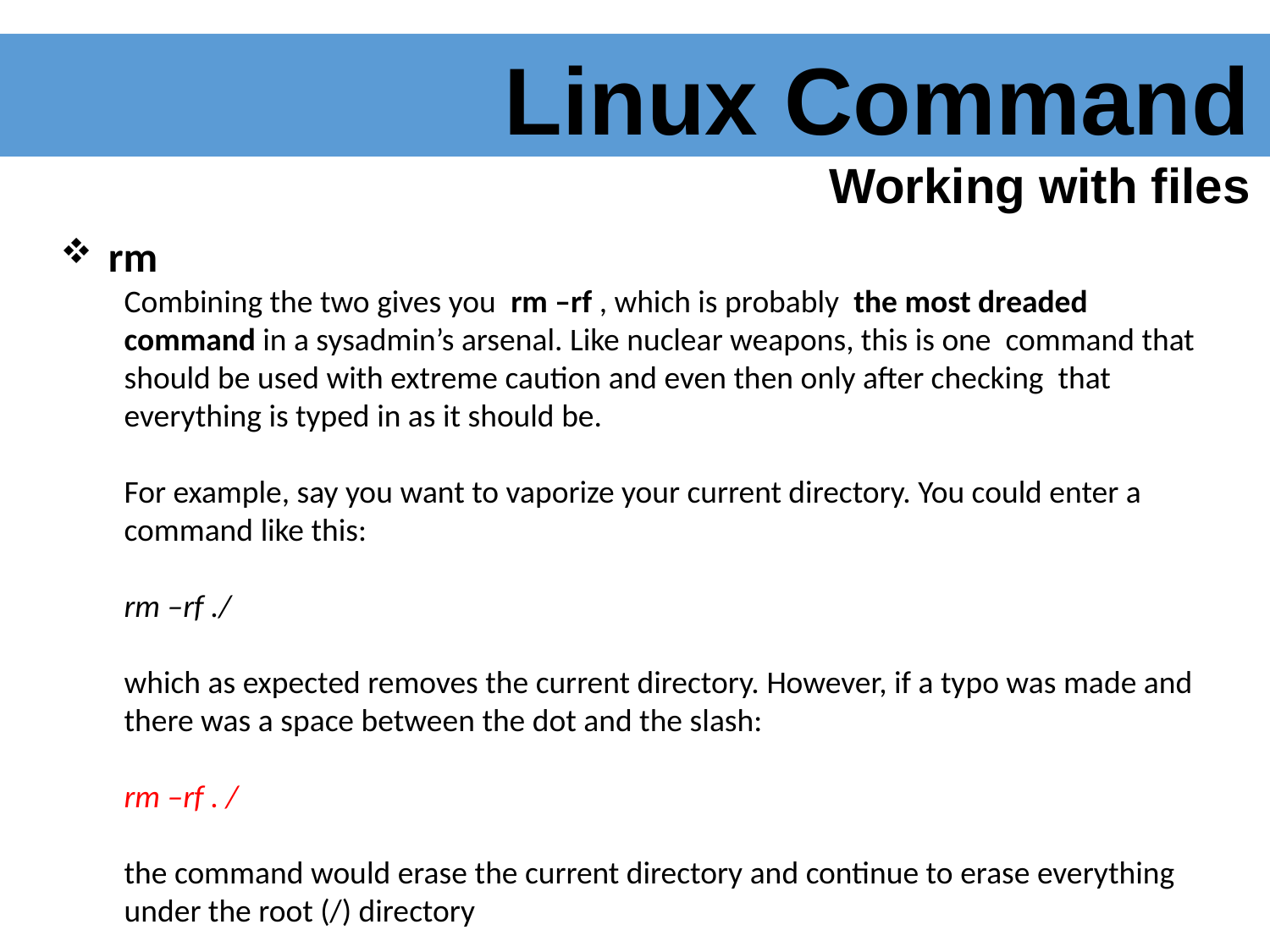

Linux Command
Working with files

 rm
Combining the two gives you  rm –rf , which is probably  the most dreaded command in a sysadmin’s arsenal. Like nuclear weapons, this is one  command that should be used with extreme caution and even then only after checking  that everything is typed in as it should be.

For example, say you want to vaporize your current directory. You could enter a command like this:

rm –rf ./

which as expected removes the current directory. However, if a typo was made and there was a space between the dot and the slash:

rm –rf . /

the command would erase the current directory and continue to erase everything under the root (/) directory